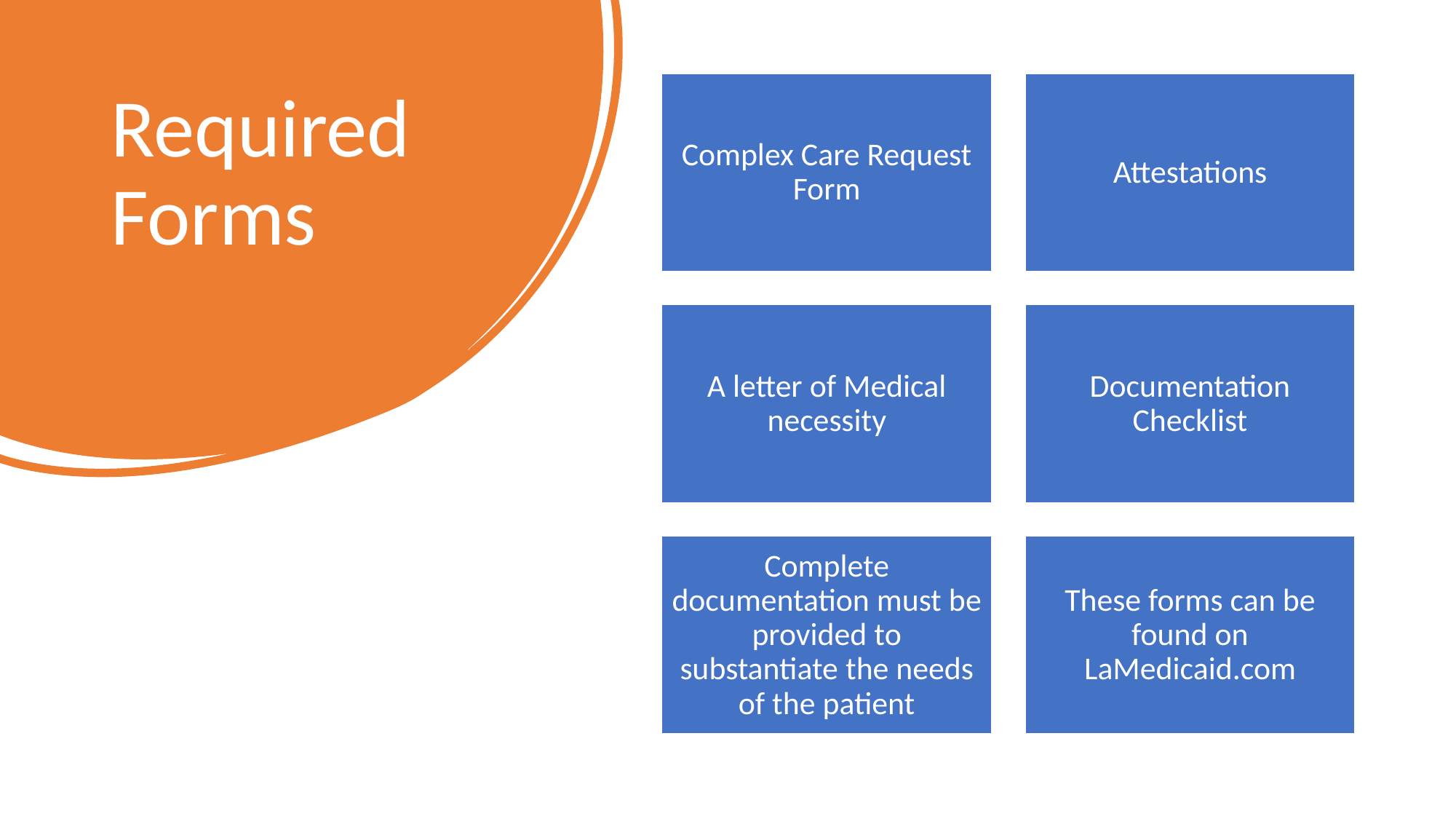

Complex Care Request Form
Attestations
A letter of Medical necessity
Documentation Checklist
Complete documentation must be provided to substantiate the needs of the patient
These forms can be found on LaMedicaid.com
# Required Forms
3